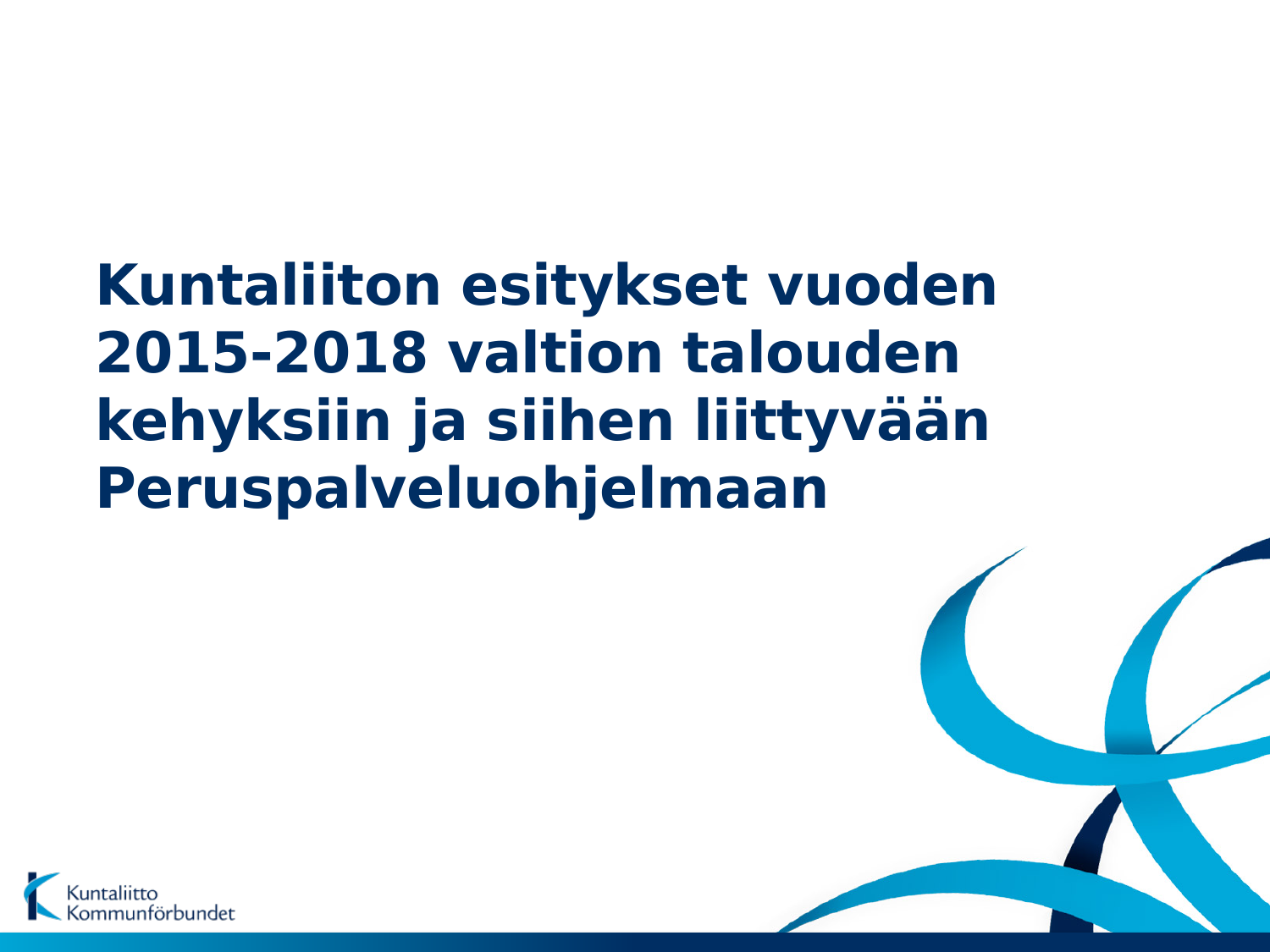

# Kuntaliiton esitykset vuoden 2015-2018 valtion talouden kehyksiin ja siihen liittyvään Peruspalveluohjelmaan